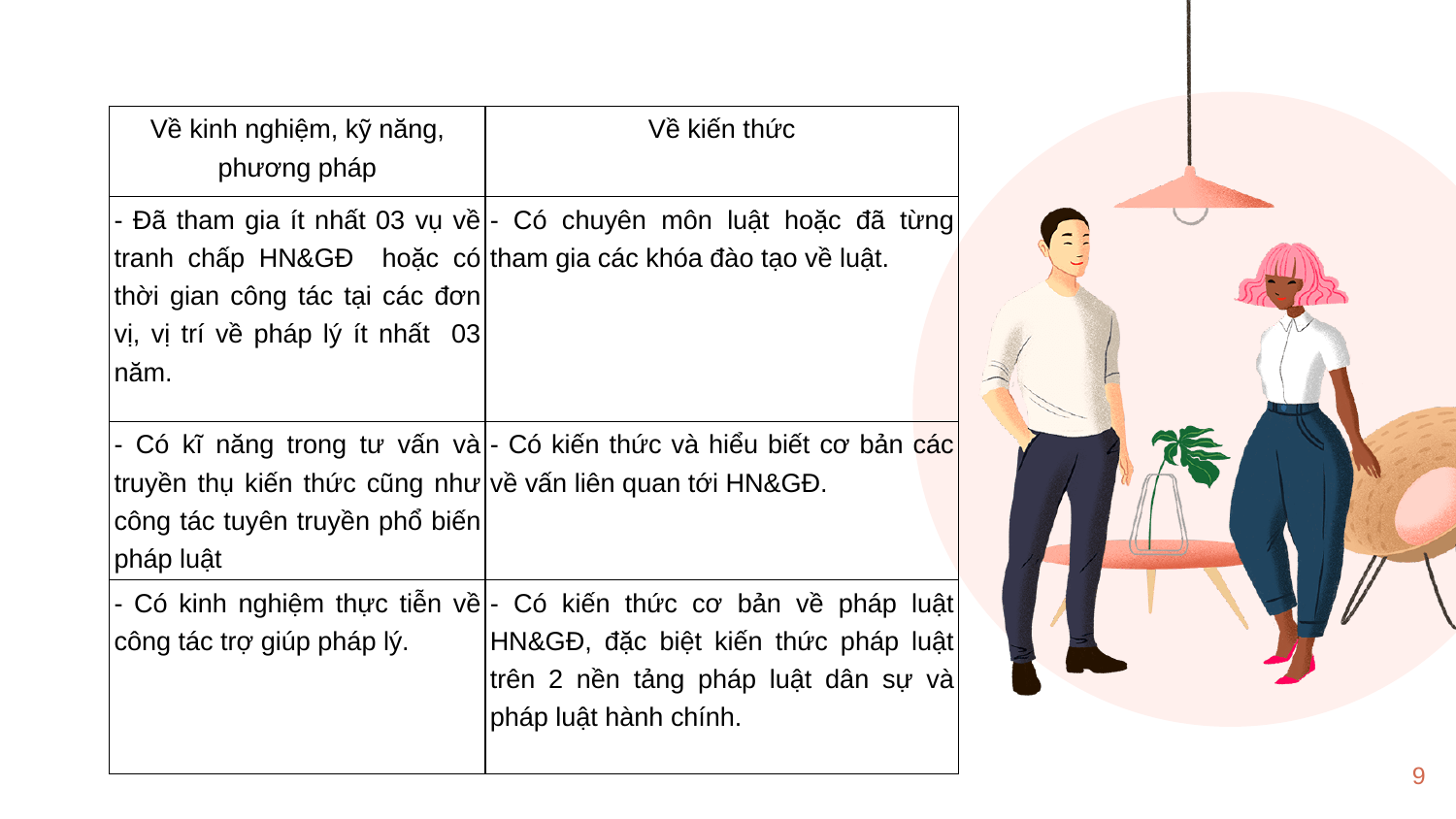

| Về kinh nghiệm, kỹ năng, phương pháp | Về kiến thức |
| --- | --- |
| - Đã tham gia ít nhất 03 vụ về tranh chấp HN&GĐ hoặc có thời gian công tác tại các đơn vị, vị trí về pháp lý ít nhất 03 năm. | - Có chuyên môn luật hoặc đã từng tham gia các khóa đào tạo về luật. |
| - Có kĩ năng trong tư vấn và truyền thụ kiến thức cũng như công tác tuyên truyền phổ biến pháp luật | - Có kiến thức và hiểu biết cơ bản các về vấn liên quan tới HN&GĐ. |
| - Có kinh nghiệm thực tiễn về công tác trợ giúp pháp lý. | - Có kiến thức cơ bản về pháp luật HN&GĐ, đặc biệt kiến thức pháp luật trên 2 nền tảng pháp luật dân sự và pháp luật hành chính. |
9